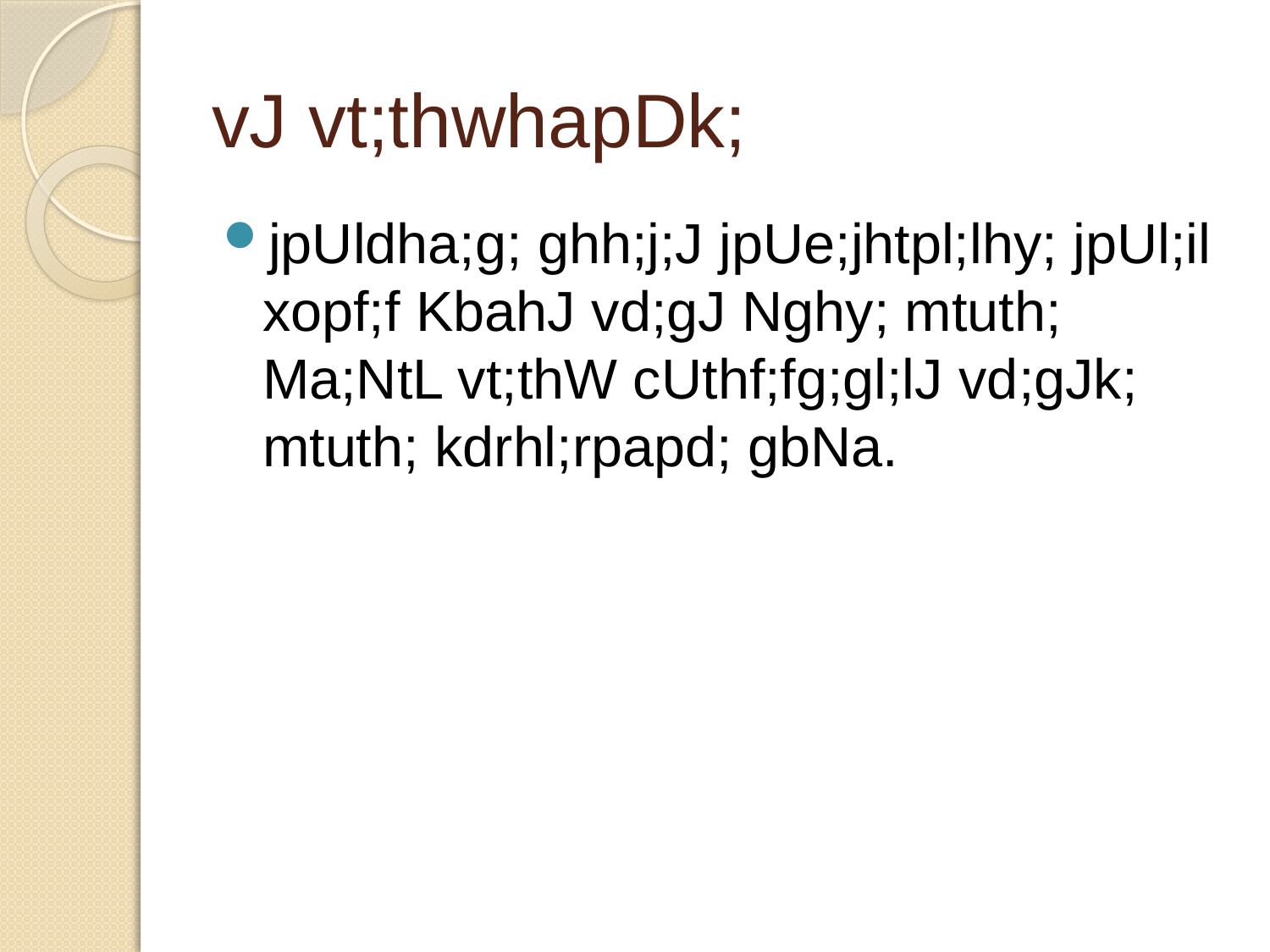

# vJ vt;thwhapDk;
jpUldha;g; ghh;j;J jpUe;jhtpl;lhy; jpUl;il xopf;f KbahJ vd;gJ Nghy; mtuth; Ma;NtL vt;thW cUthf;fg;gl;lJ vd;gJk; mtuth; kdrhl;rpapd; gbNa.